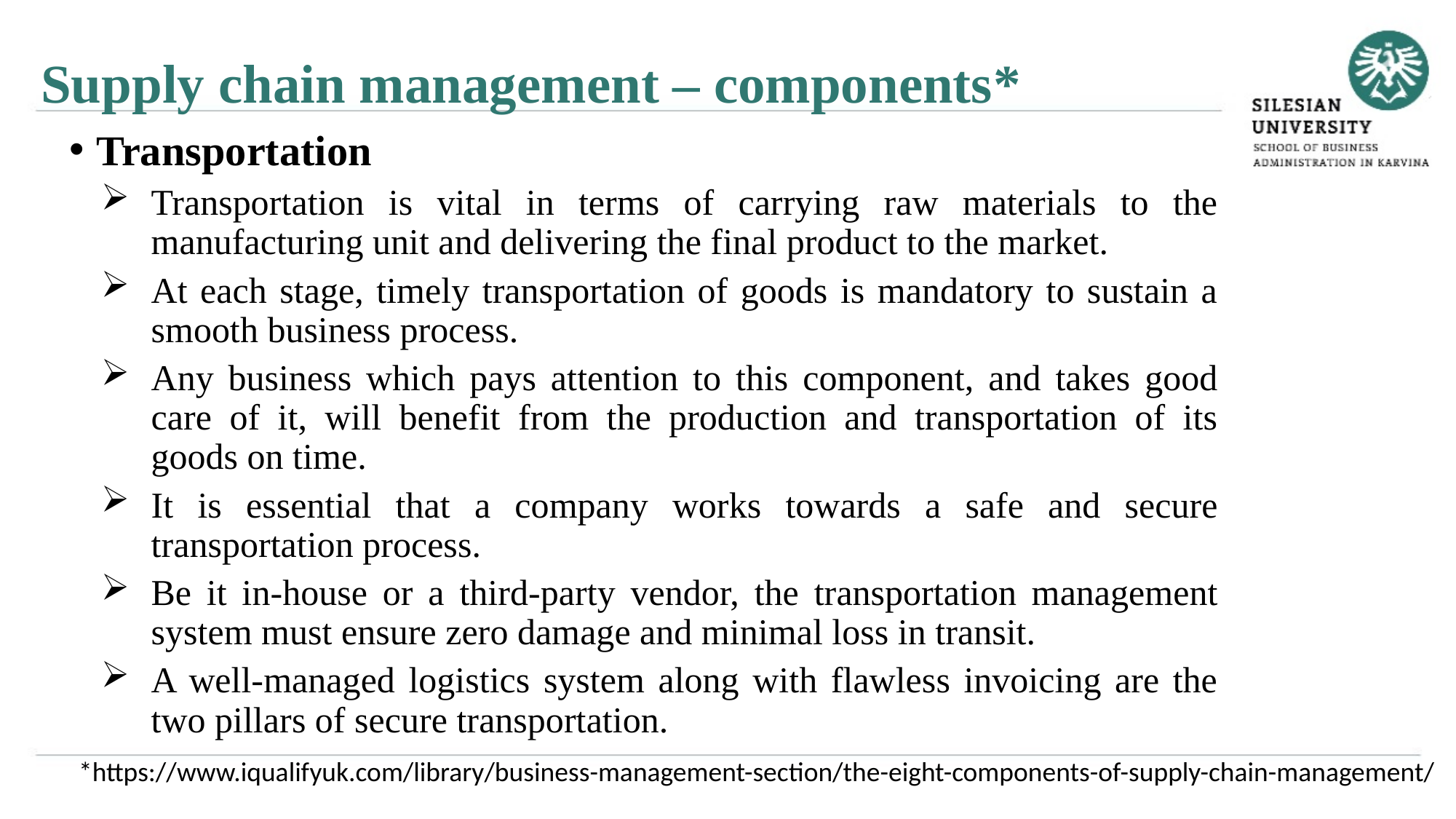

Supply chain management – components*
Transportation
Transportation is vital in terms of carrying raw materials to the manufacturing unit and delivering the final product to the market.
At each stage, timely transportation of goods is mandatory to sustain a smooth business process.
Any business which pays attention to this component, and takes good care of it, will benefit from the production and transportation of its goods on time.
It is essential that a company works towards a safe and secure transportation process.
Be it in-house or a third-party vendor, the transportation management system must ensure zero damage and minimal loss in transit.
A well-managed logistics system along with flawless invoicing are the two pillars of secure transportation.
*https://www.iqualifyuk.com/library/business-management-section/the-eight-components-of-supply-chain-management/